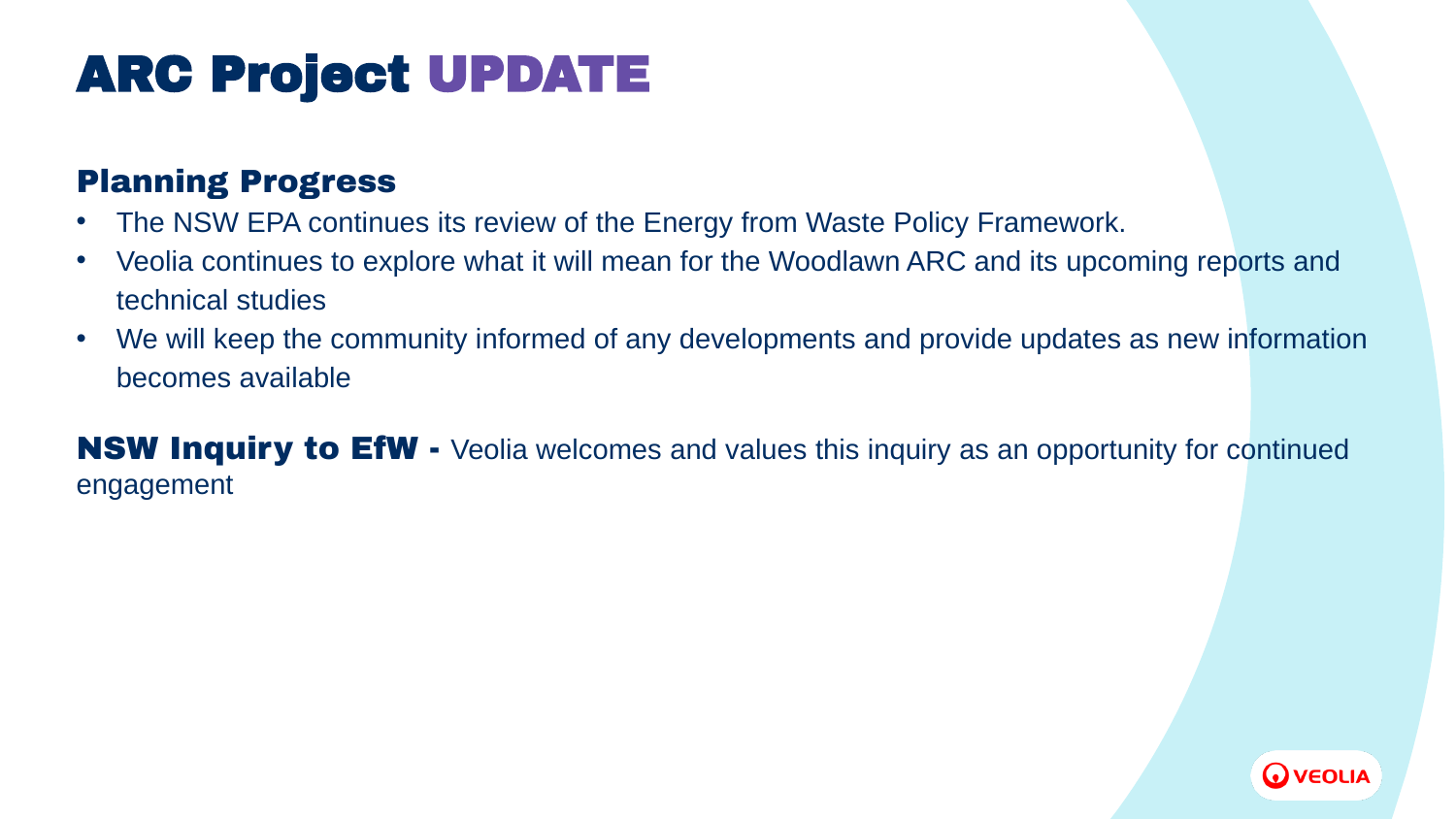

# ARC Project UPDATE
Planning Progress
The NSW EPA continues its review of the Energy from Waste Policy Framework.
Veolia continues to explore what it will mean for the Woodlawn ARC and its upcoming reports and technical studies
We will keep the community informed of any developments and provide updates as new information becomes available

NSW Inquiry to EfW - Veolia welcomes and values this inquiry as an opportunity for continued engagement